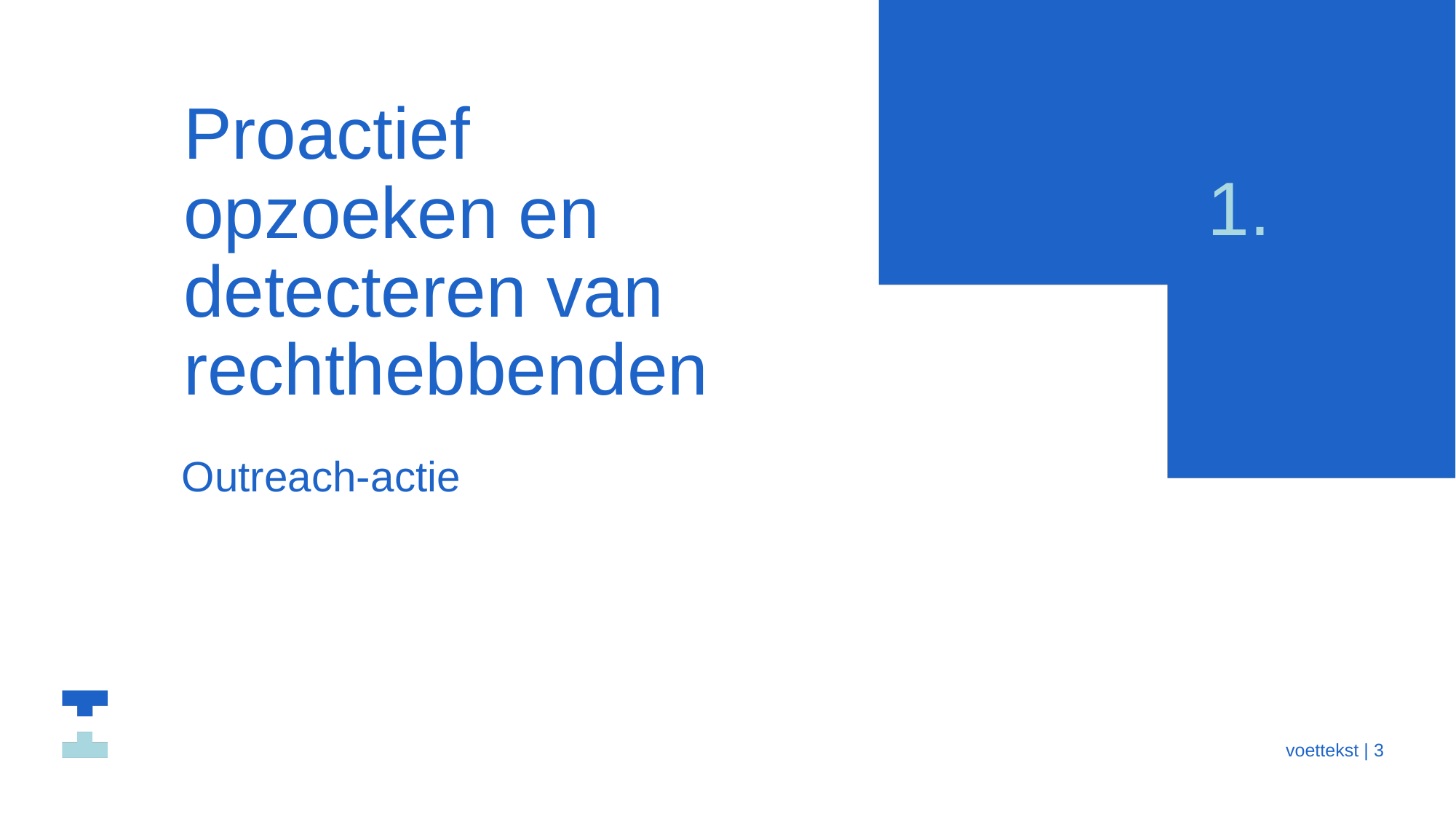

1.
# Proactief opzoeken en detecteren van rechthebbenden
Outreach-actie
 voettekst | 3